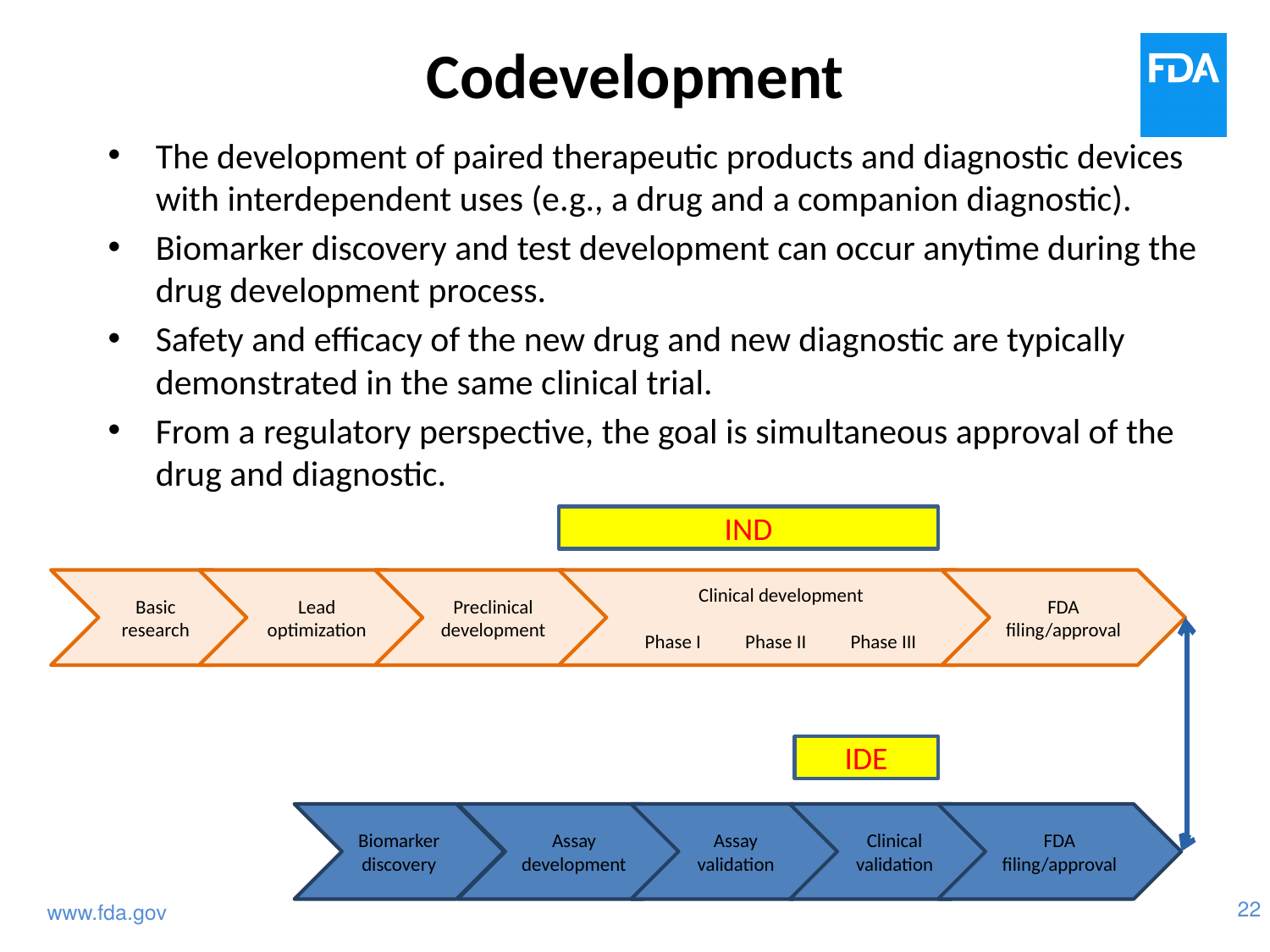

# Codevelopment
The development of paired therapeutic products and diagnostic devices with interdependent uses (e.g., a drug and a companion diagnostic).
Biomarker discovery and test development can occur anytime during the drug development process.
Safety and efficacy of the new drug and new diagnostic are typically demonstrated in the same clinical trial.
From a regulatory perspective, the goal is simultaneous approval of the drug and diagnostic.
IND
Basic research
Lead optimization
Preclinical development
Clinical development

Phase I          Phase II          Phase III
FDA filing/approval
IDE
Biomarker discovery
Assay development
Assay validation
Clinical validation
FDA filing/approval
www.fda.gov